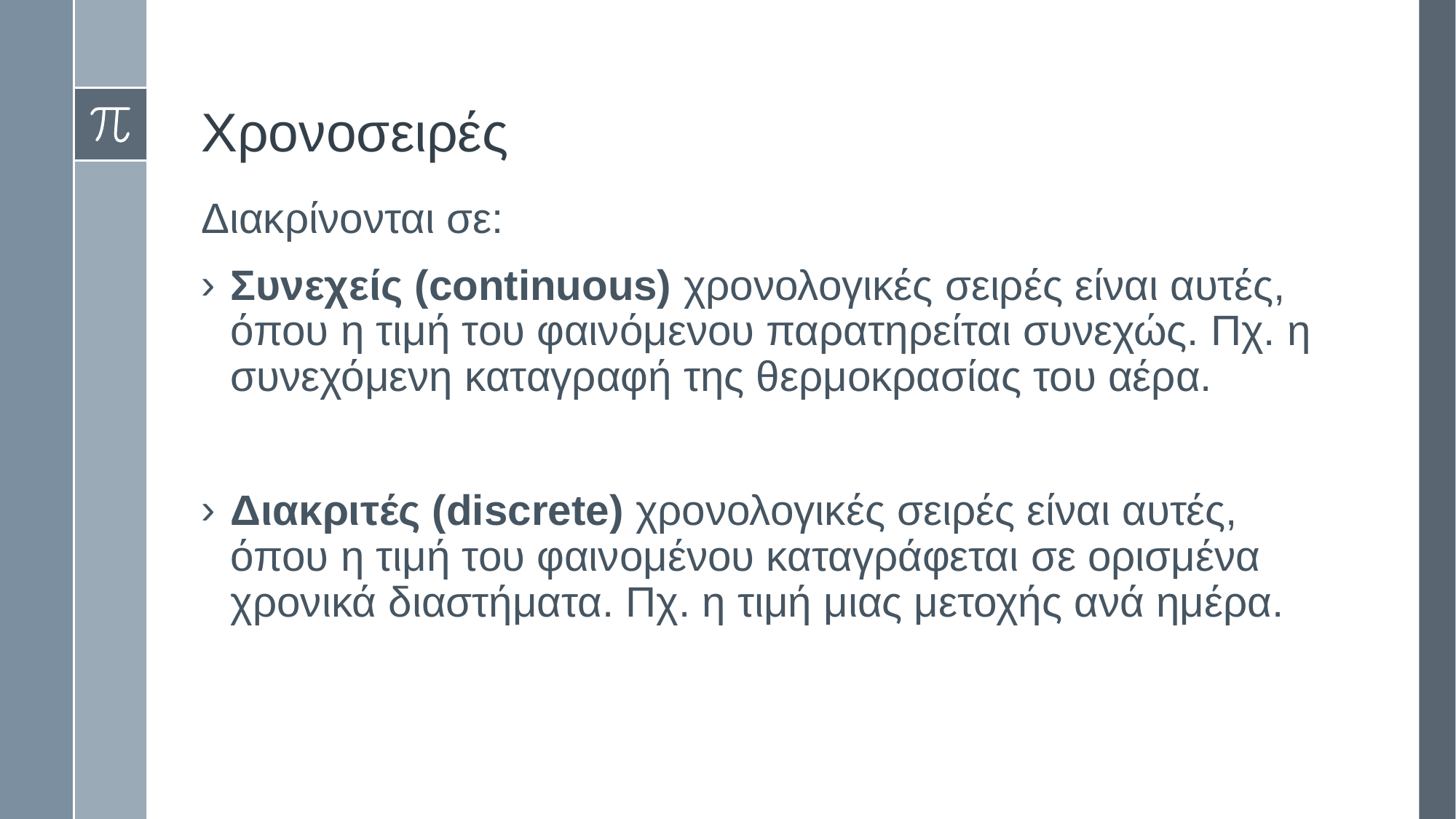

# Χρονοσειρές
Διακρίνονται σε:
Συνεχείς (continuous) χρονολογικές σειρές είναι αυτές, όπου η τιμή του φαινόμενου παρατηρείται συνεχώς. Πχ. η συνεχόμενη καταγραφή της θερμοκρασίας του αέρα.

Διακριτές (discrete) χρονολογικές σειρές είναι αυτές, όπου η τιμή του φαινομένου καταγράφεται σε ορισμένα χρονικά διαστήματα. Πχ. η τιμή μιας μετοχής ανά ημέρα.